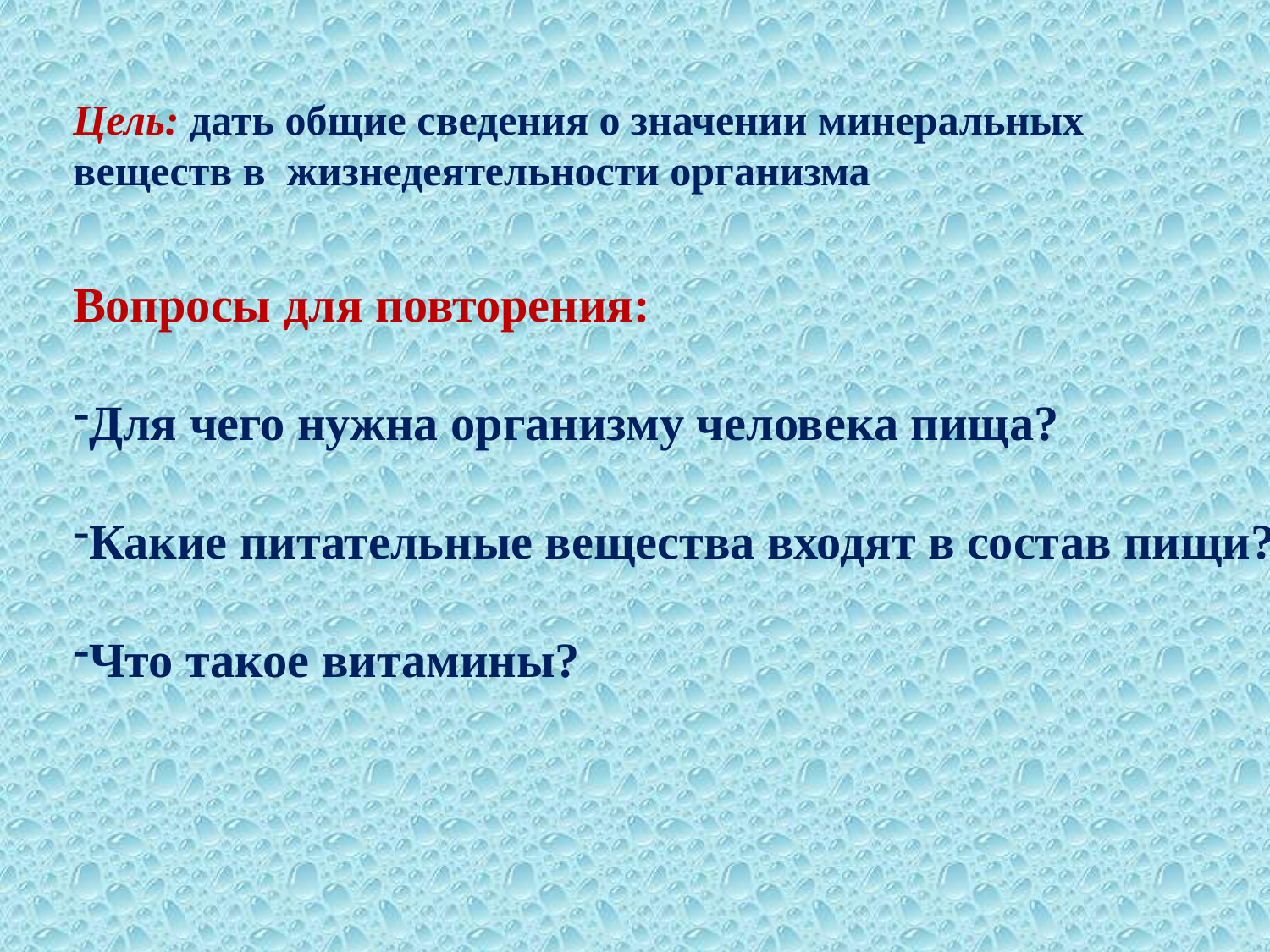

Цель: дать общие сведения о значении минеральных
веществ в  жизнедеятельности организма
Вопросы для повторения:

Для чего нужна организму человека пища?

Какие питательные вещества входят в состав пищи?

Что такое витамины?